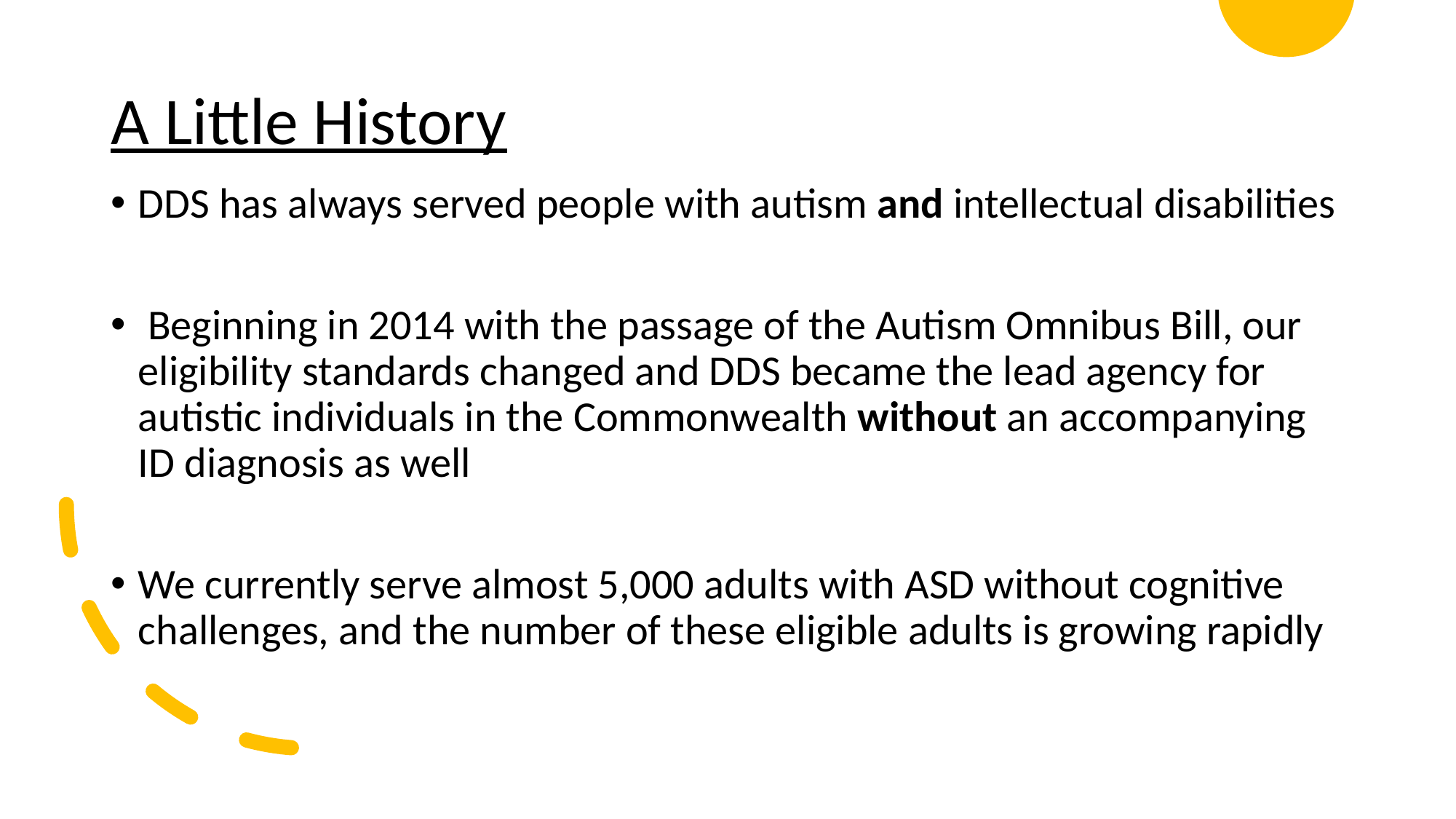

# A Little History
DDS has always served people with autism and intellectual disabilities

 Beginning in 2014 with the passage of the Autism Omnibus Bill, our eligibility standards changed and DDS became the lead agency for autistic individuals in the Commonwealth without an accompanying ID diagnosis as well

We currently serve almost 5,000 adults with ASD without cognitive challenges, and the number of these eligible adults is growing rapidly